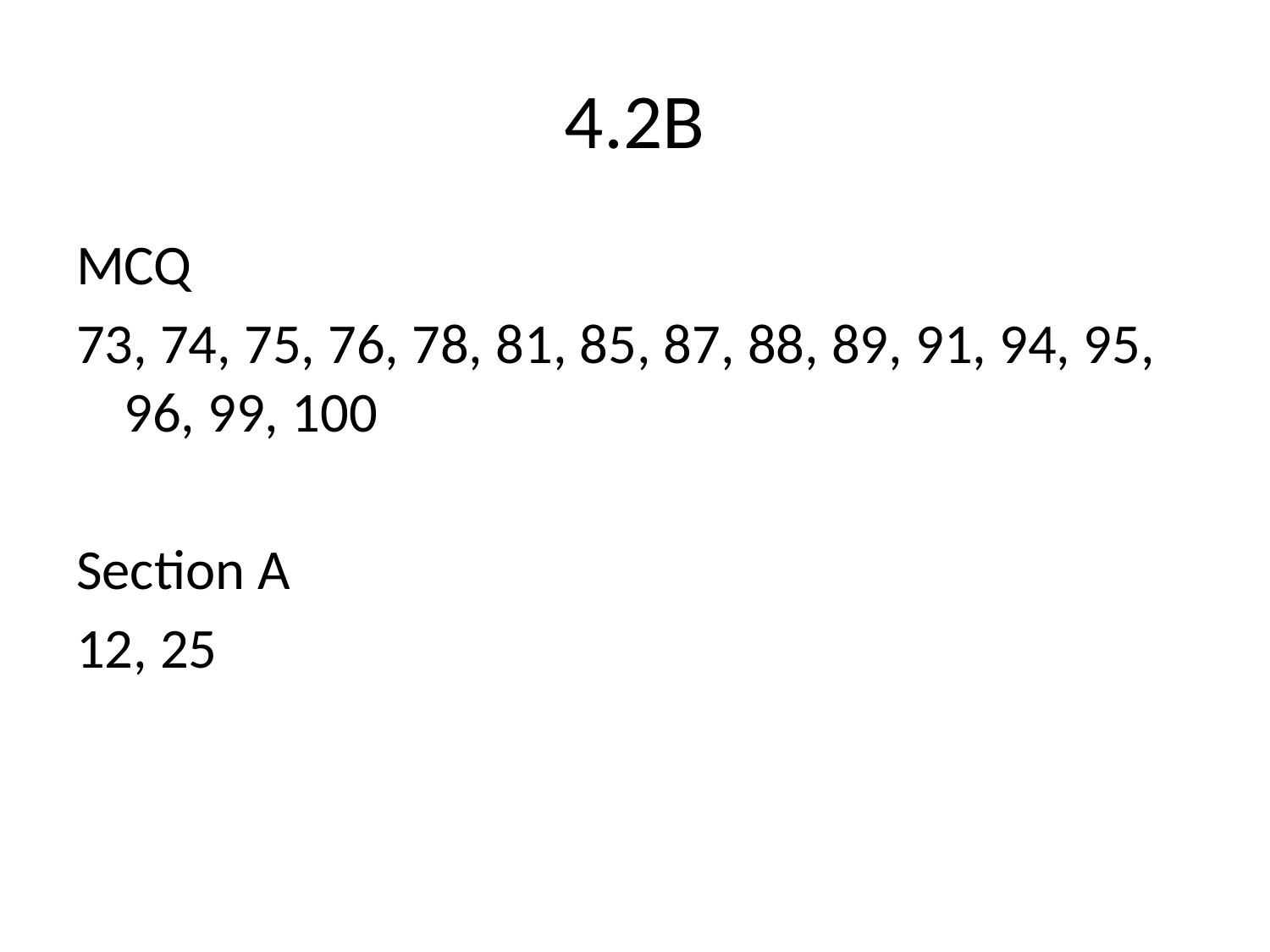

# 4.2B
MCQ
73, 74, 75, 76, 78, 81, 85, 87, 88, 89, 91, 94, 95, 96, 99, 100

Section A
12, 25